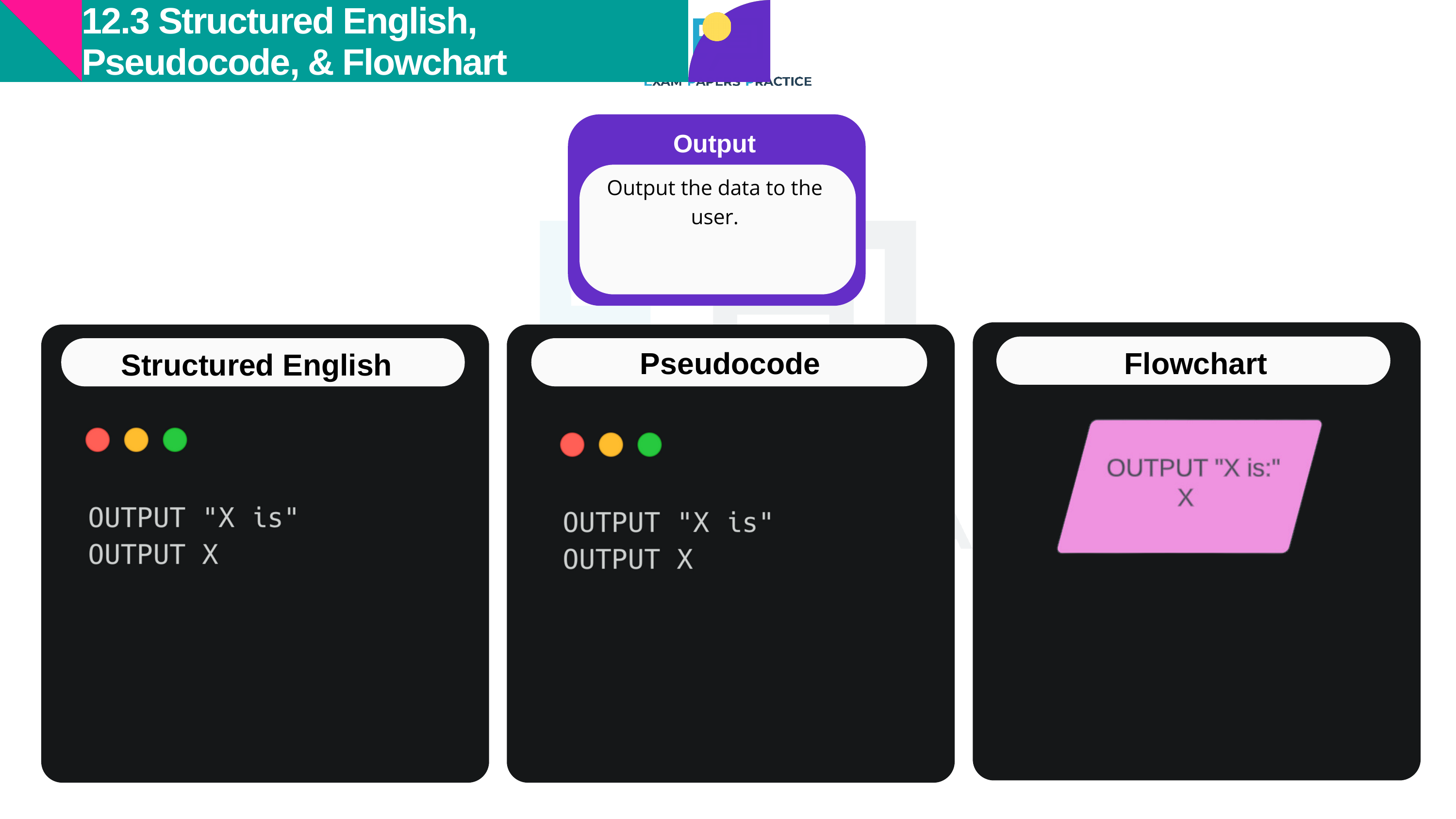

12.3 Structured English, Pseudocode, & Flowchart

Output

Output the data to the user.

Pseudocode
Flowchart

Structured English